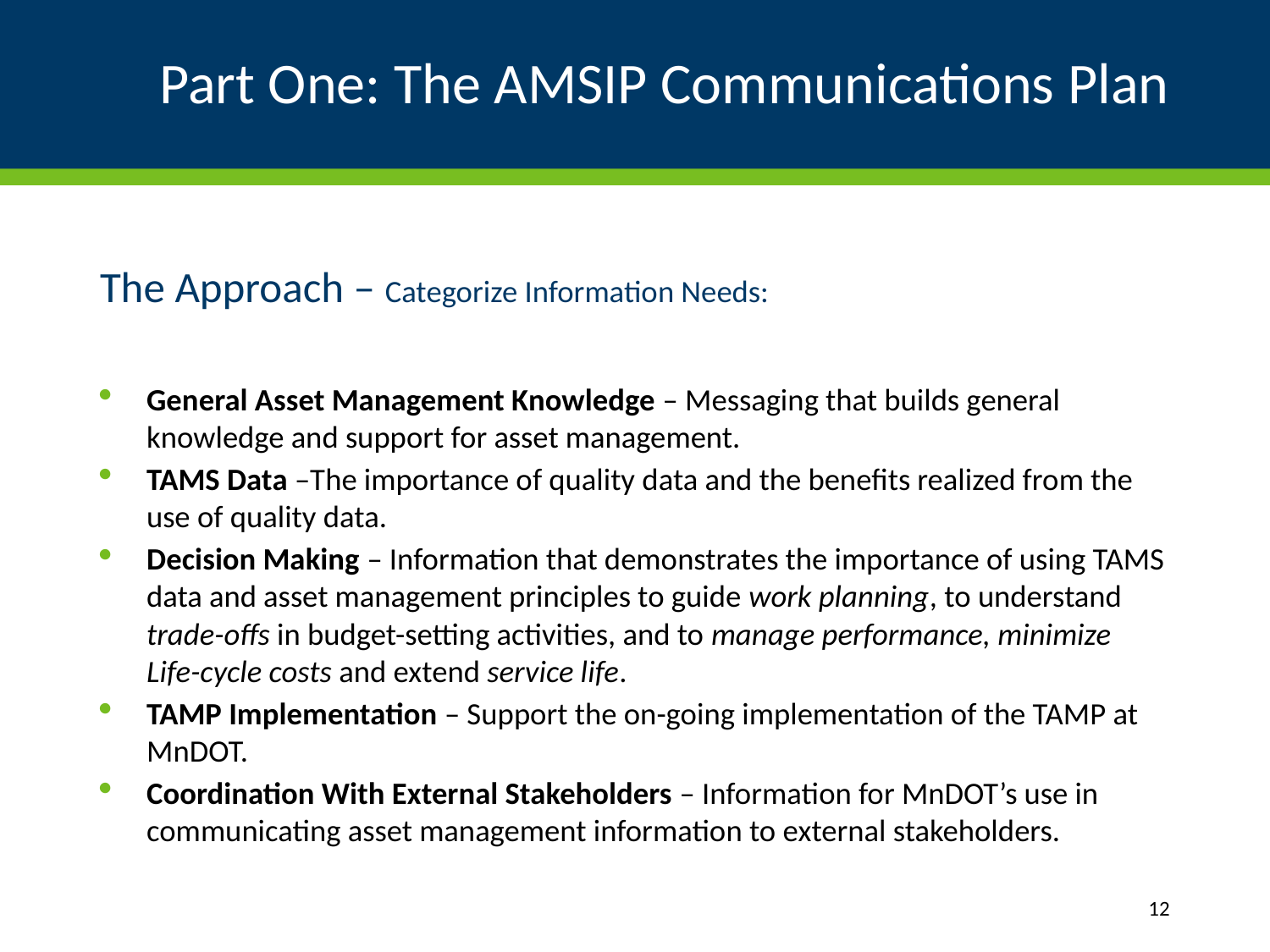

# Part One: The AMSIP Communications Plan
The Approach – Categorize Information Needs:

General Asset Management Knowledge – Messaging that builds general knowledge and support for asset management.
TAMS Data –The importance of quality data and the benefits realized from the use of quality data.
Decision Making – Information that demonstrates the importance of using TAMS data and asset management principles to guide work planning, to understand trade-offs in budget-setting activities, and to manage performance, minimize Life-cycle costs and extend service life.
TAMP Implementation – Support the on-going implementation of the TAMP at MnDOT.
Coordination With External Stakeholders – Information for MnDOT’s use in communicating asset management information to external stakeholders.

12